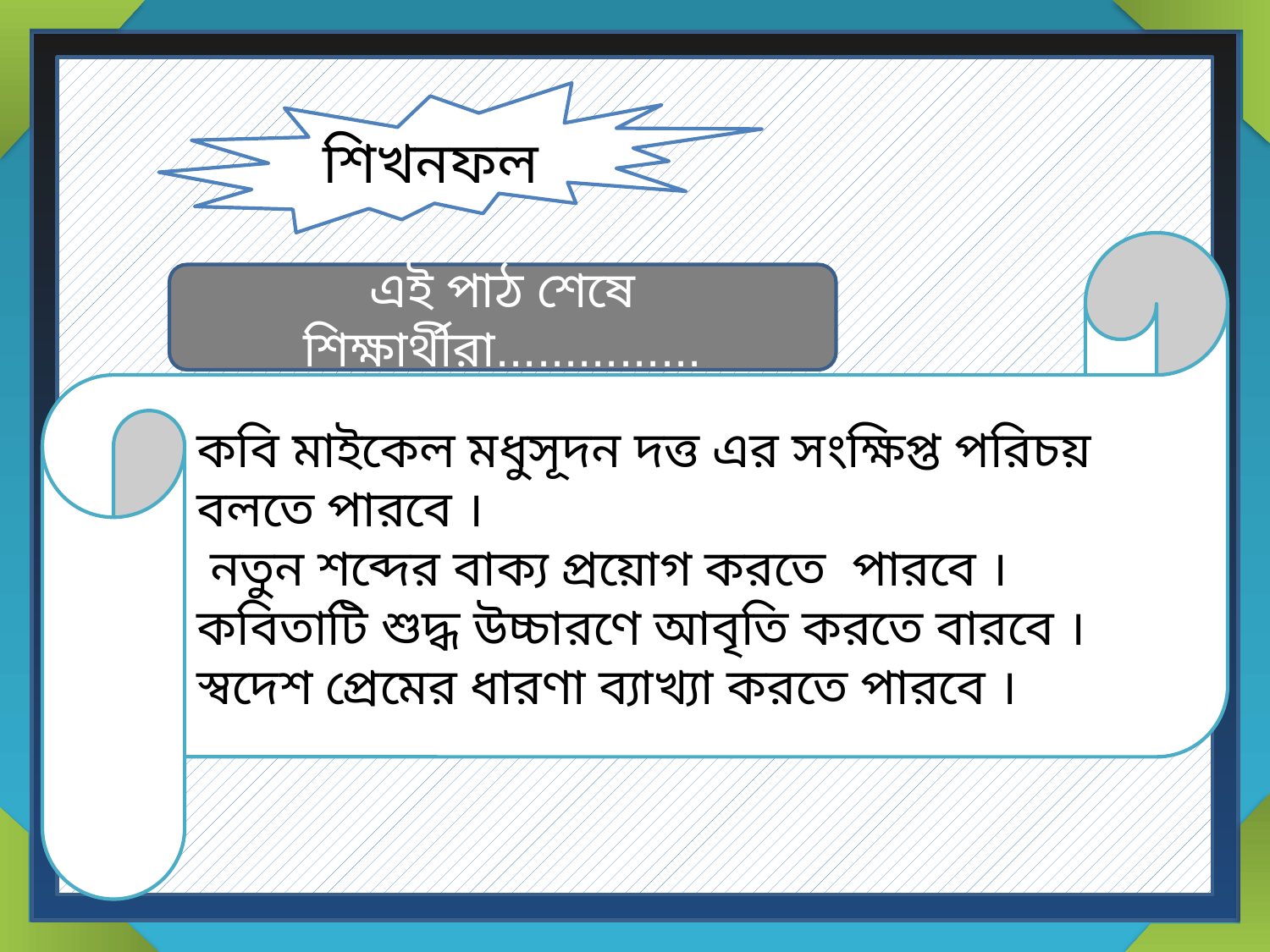

শিখনফল
কবি মাইকেল মধুসূদন দত্ত এর সংক্ষিপ্ত পরিচয় বলতে পারবে ।
 নতুন শব্দের বাক্য প্রয়োগ করতে  পারবে ।
কবিতাটি শুদ্ধ উচ্চারণে আবৃতি করতে বারবে ।
স্বদেশ প্রেমের ধারণা ব্যাখ্যা করতে পারবে ।
এই পাঠ শেষে শিক্ষার্থীরা...............